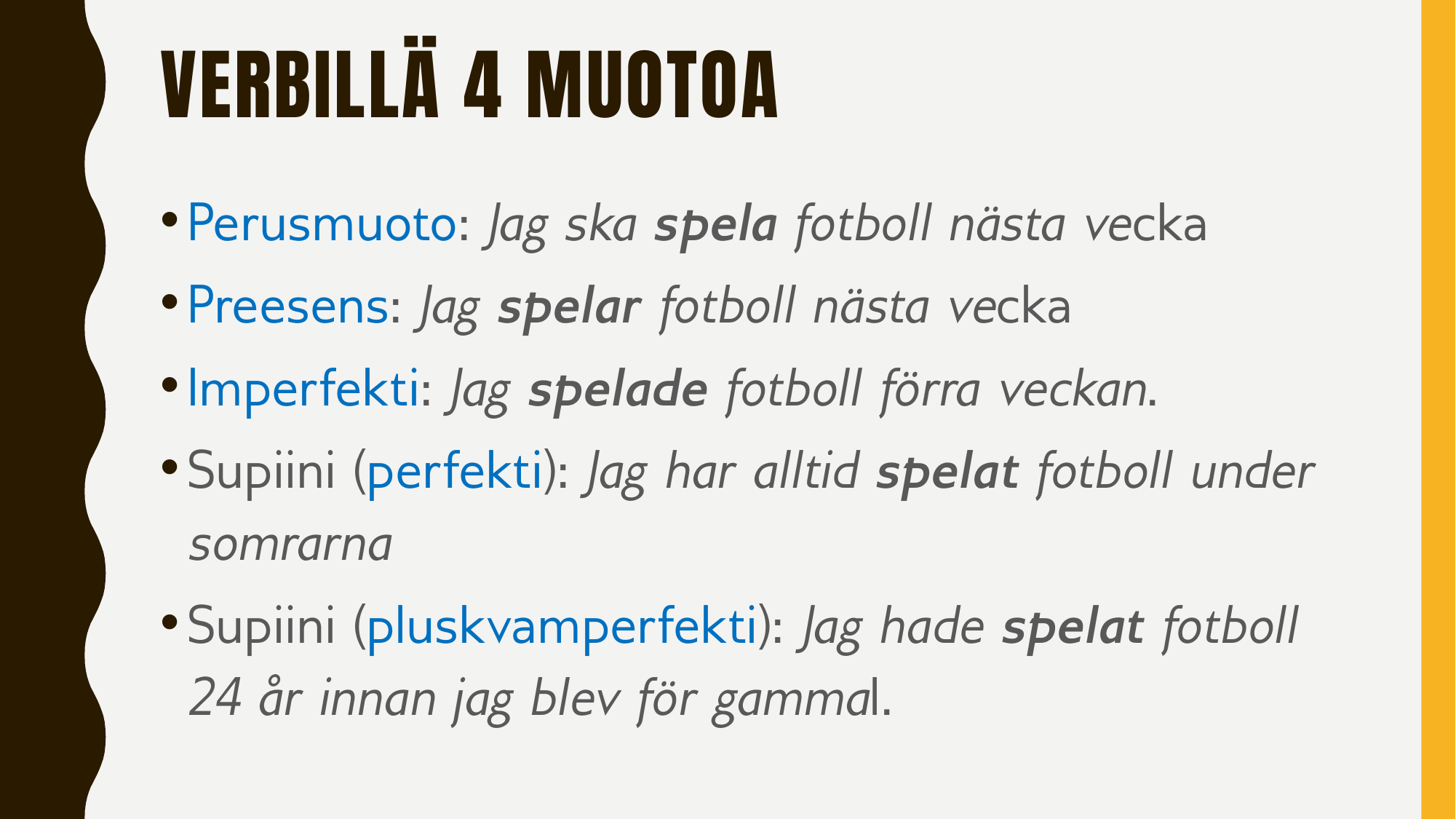

# Verbillä 4 muotoa
Perusmuoto: Jag ska spela fotboll nästa vecka
Preesens: Jag spelar fotboll nästa vecka
Imperfekti: Jag spelade fotboll förra veckan.
Supiini (perfekti): Jag har alltid spelat fotboll under somrarna
Supiini (pluskvamperfekti): Jag hade spelat fotboll 24 år innan jag blev för gammal.